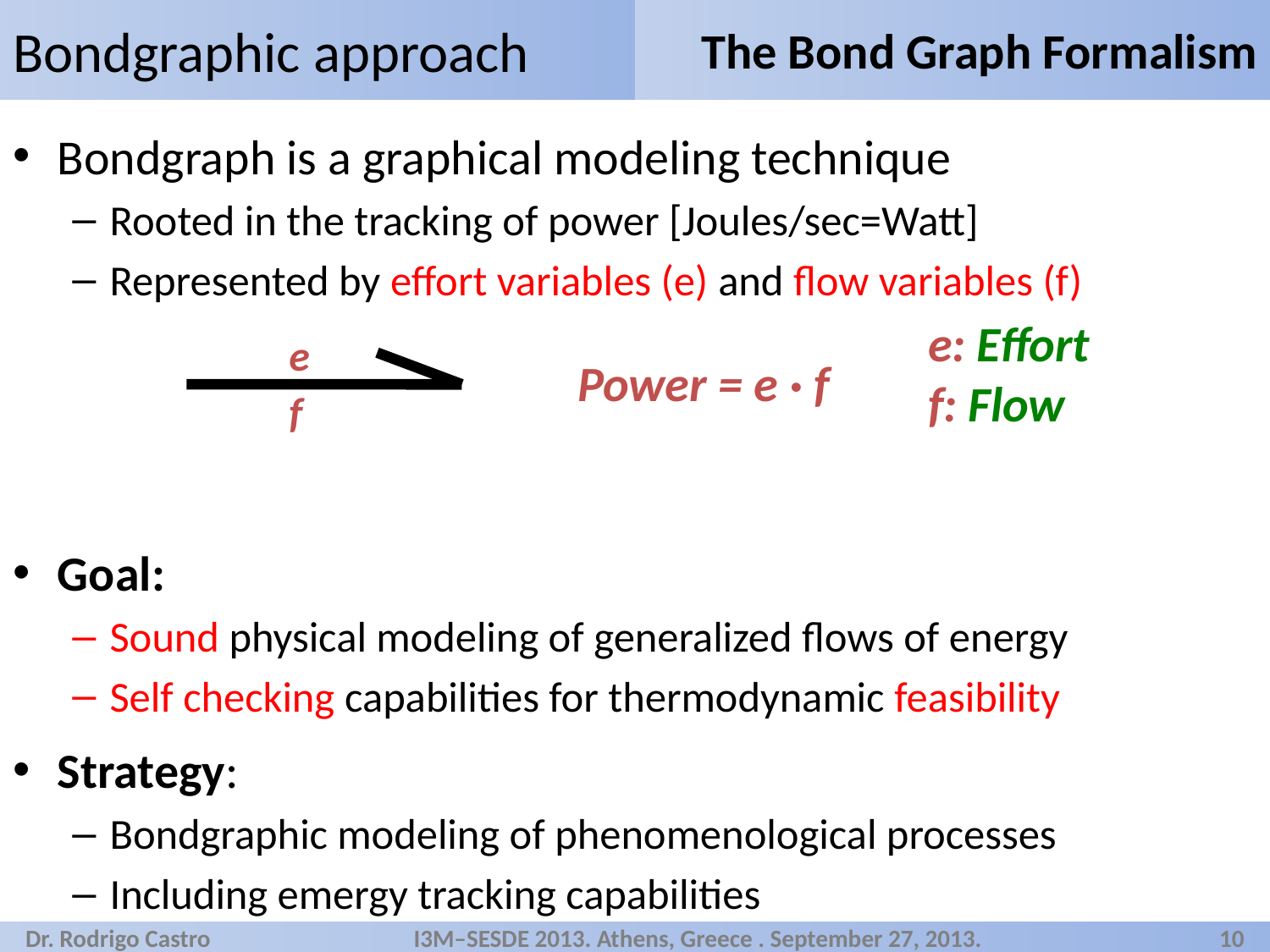

# Bondgraphic approach
The Bond Graph Formalism
Bondgraph is a graphical modeling technique
Rooted in the tracking of power [Joules/sec=Watt]
Represented by effort variables (e) and flow variables (f)

Goal:
Sound physical modeling of generalized flows of energy
Self checking capabilities for thermodynamic feasibility
Strategy:
Bondgraphic modeling of phenomenological processes
Including emergy tracking capabilities

e

f

e: Effort
f: Flow

Power = e · f